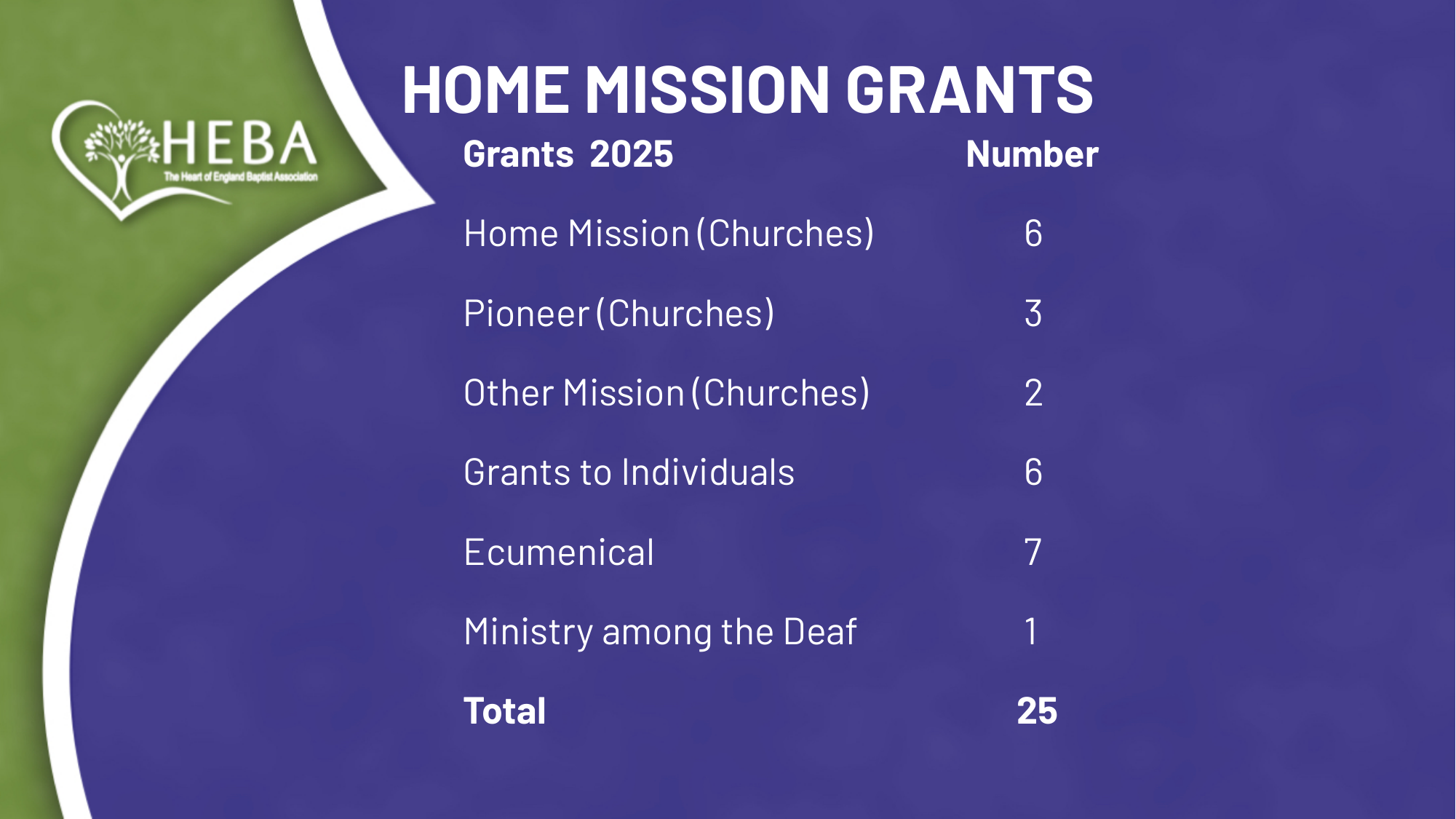

HOME MISSION GRANTS
Grants  2025		                       Number
Home Mission (Churches)		  6
Pioneer (Churches)			  3
Other Mission (Churches)	 	  2
Grants to Individuals		  6
Ecumenical				  7
Ministry among the Deaf		  1
Total			      		 25